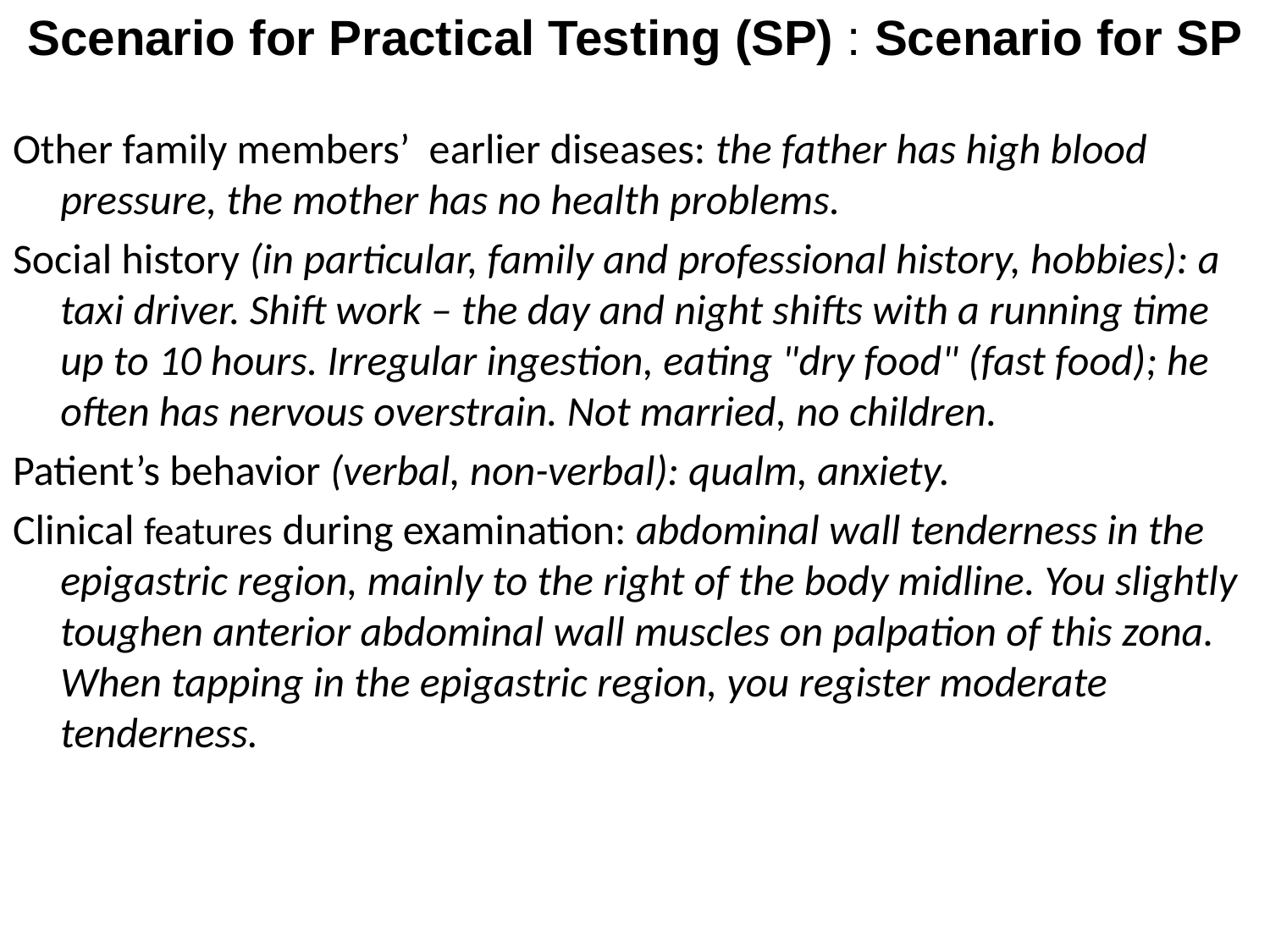

Scenario for Practical Testing (SP) : Scenario for SP

Other family members’  earlier diseases: the father has high blood pressure, the mother has no health problems.
Social history (in particular, family and professional history, hobbies): a taxi driver. Shift work – the day and night shifts with a running time  up to 10 hours. Irregular ingestion, eating "dry food" (fast food); he often has nervous overstrain. Not married, no children.
Patient’s behavior (verbal, non-verbal): qualm, anxiety.
Clinical features during examination: abdominal wall tenderness in the epigastric region, mainly to the right of the body midline. You slightly toughen anterior abdominal wall muscles on palpation of this zona. When tapping in the epigastric region, you register moderate tenderness.